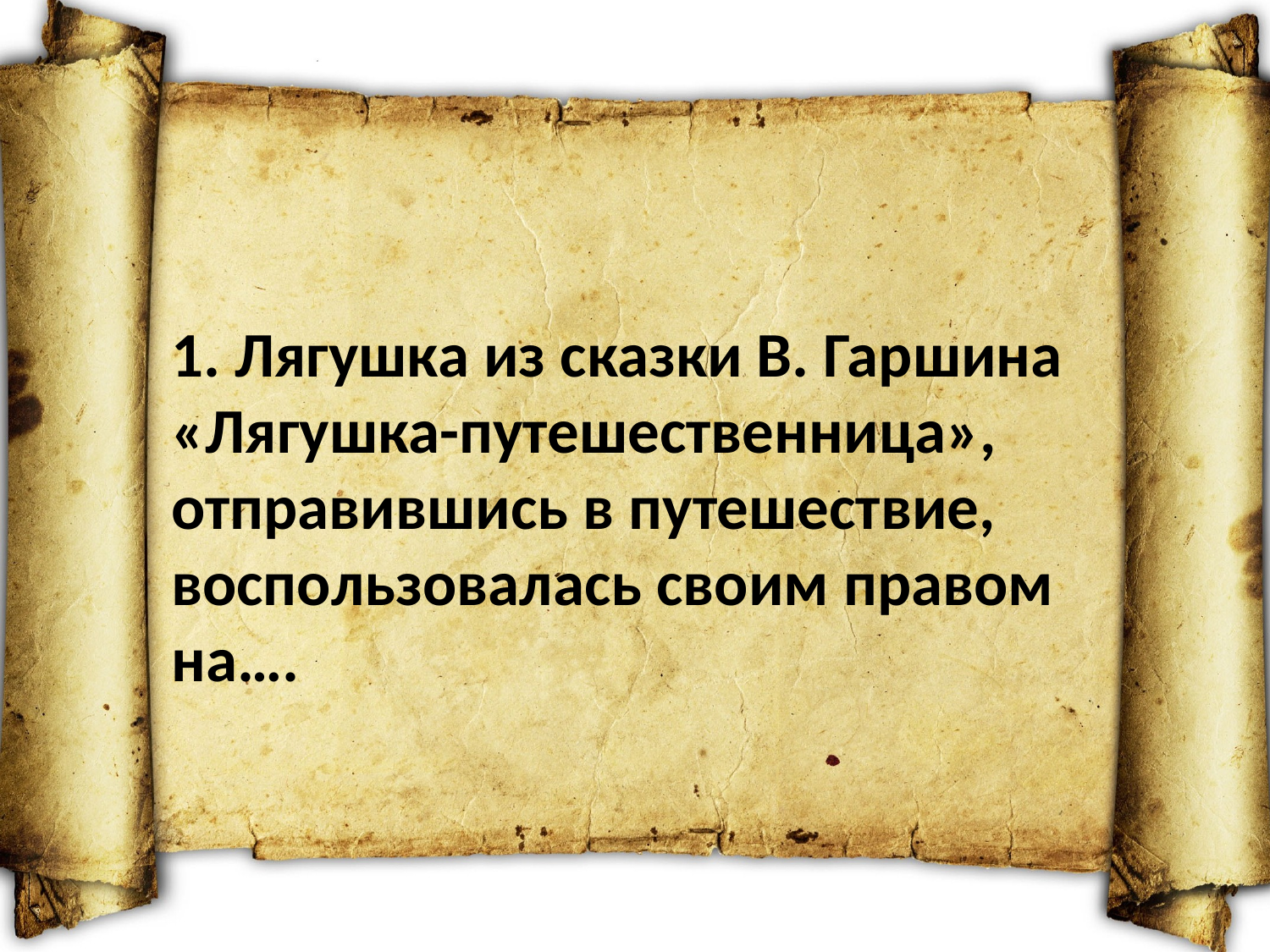

1. Лягушка из сказки В. Гаршина «Лягушка-путешественница», отправившись в путешествие, воспользовалась своим правом на….